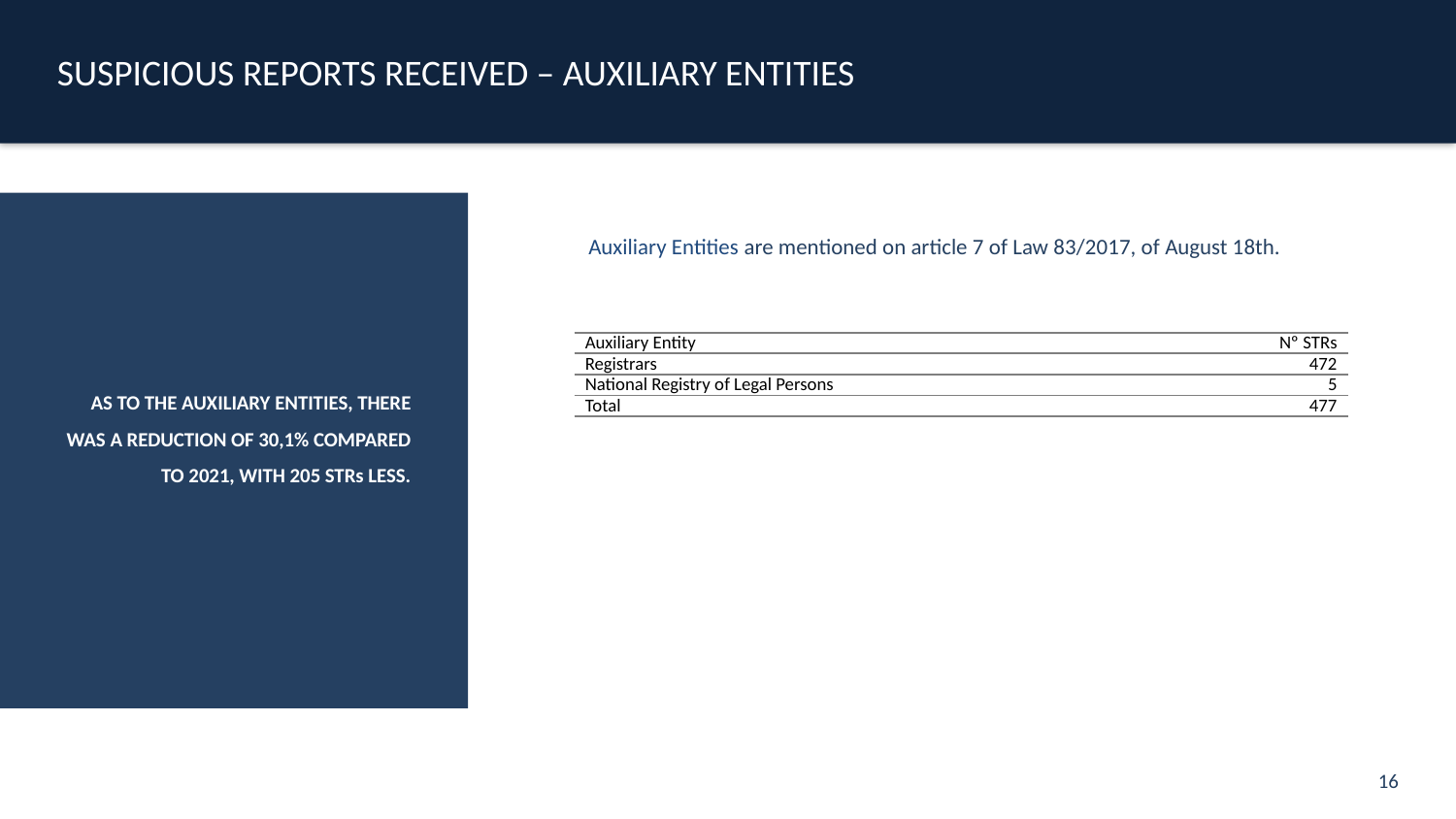

SUSPICIOUS REPORTS RECEIVED – AUXILIARY ENTITIES
AS TO THE AUXILIARY ENTITIES, THERE WAS A REDUCTION OF 30,1% COMPARED TO 2021, WITH 205 STRs LESS.

Auxiliary Entities are mentioned on article 7 of Law 83/2017, of August 18th.
| Auxiliary Entity | Nº STRs |
| --- | --- |
| Registrars | 472 |
| National Registry of Legal Persons | 5 |
| Total | 477 |
16